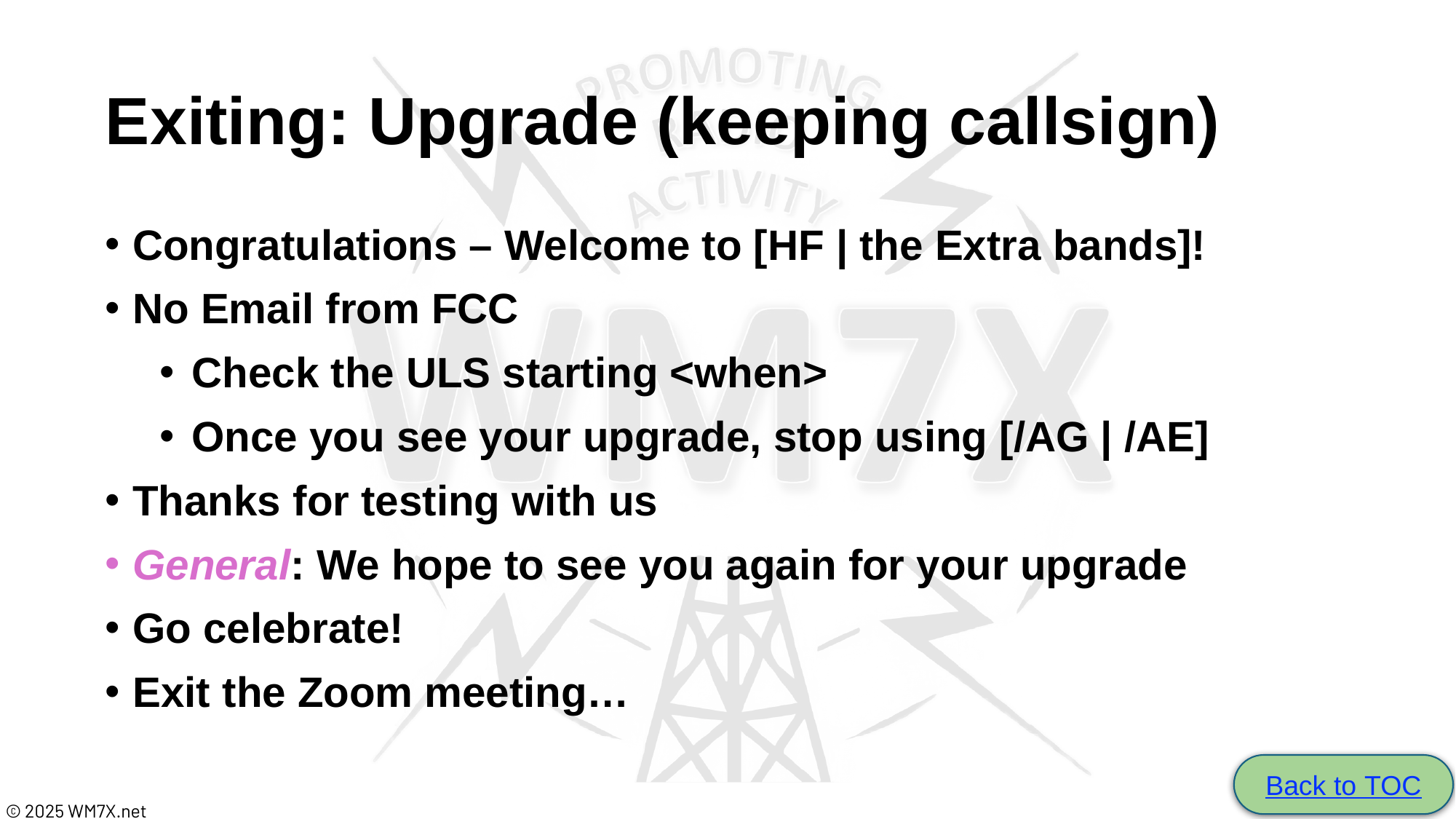

# Exiting: Upgrade (keeping callsign)
Congratulations – Welcome to [HF | the Extra bands]!
No Email from FCC
Check the ULS starting <when>
Once you see your upgrade, stop using [/AG | /AE]
Thanks for testing with us
General: We hope to see you again for your upgrade
Go celebrate!
Exit the Zoom meeting…

Back to TOC